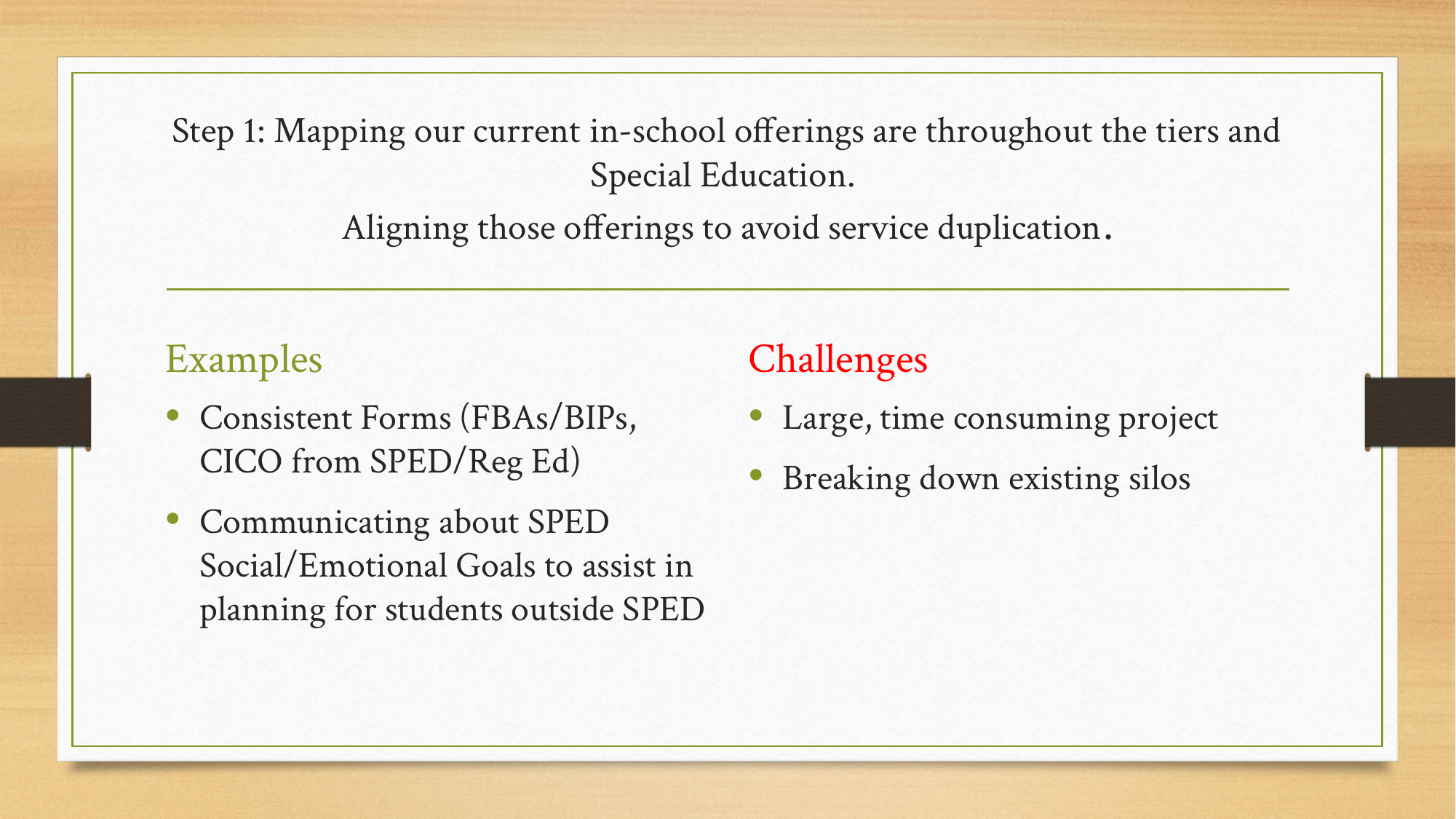

# Step 1: Mapping our current in-school offerings are throughout the tiers and Special Education. Aligning those offerings to avoid service duplication.
Examples
Challenges
Consistent Forms (FBAs/BIPs, CICO from SPED/Reg Ed)
Communicating about SPED Social/Emotional Goals to assist in planning for students outside SPED
Large, time consuming project
Breaking down existing silos